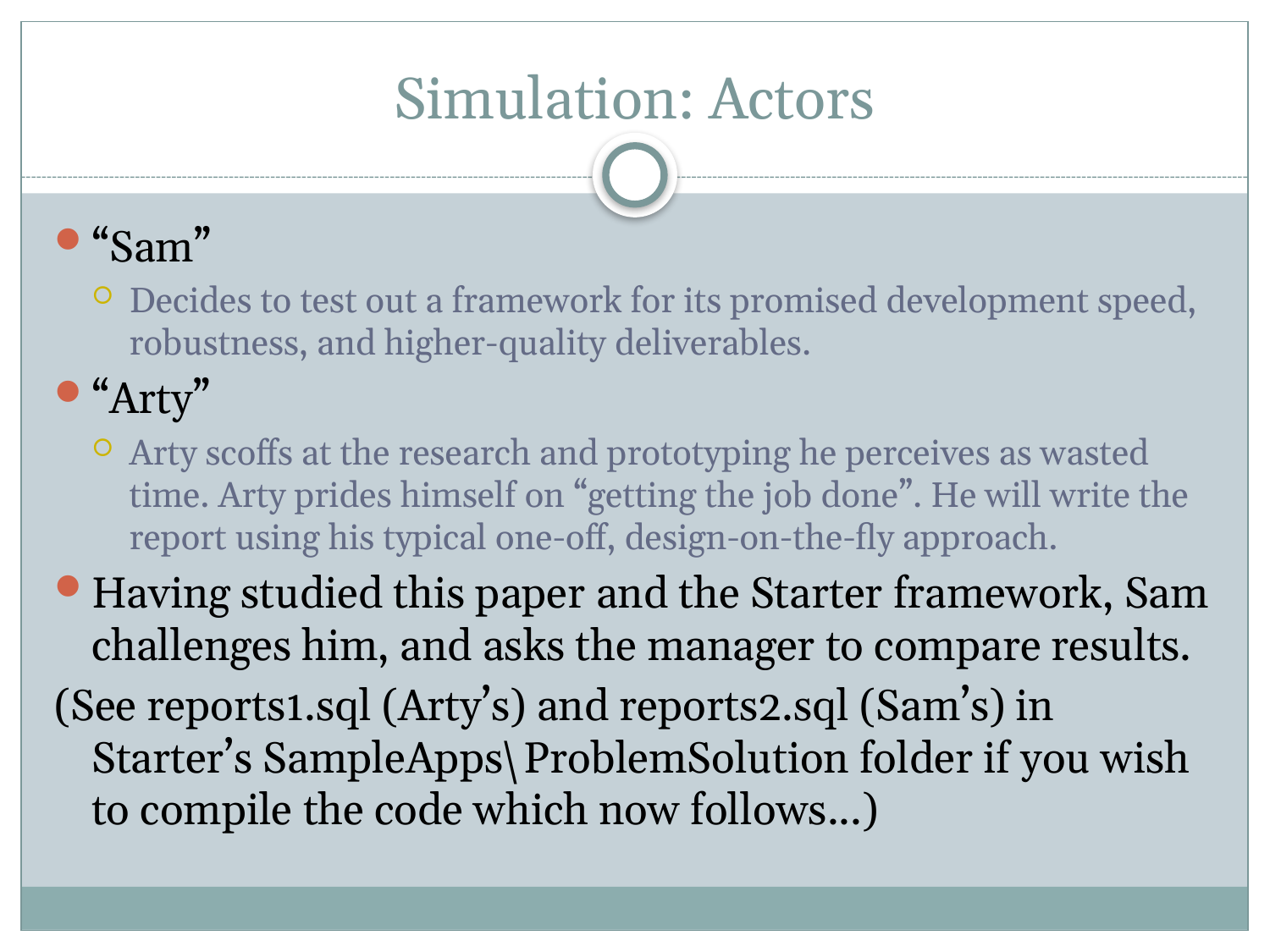

# Simulation: Actors
“Sam”
Decides to test out a framework for its promised development speed, robustness, and higher-quality deliverables.
“Arty”
Arty scoffs at the research and prototyping he perceives as wasted time. Arty prides himself on “getting the job done”. He will write the report using his typical one-off, design-on-the-fly approach.
Having studied this paper and the Starter framework, Sam challenges him, and asks the manager to compare results.
(See reports1.sql (Arty’s) and reports2.sql (Sam’s) in Starter’s SampleApps\ProblemSolution folder if you wish to compile the code which now follows...)